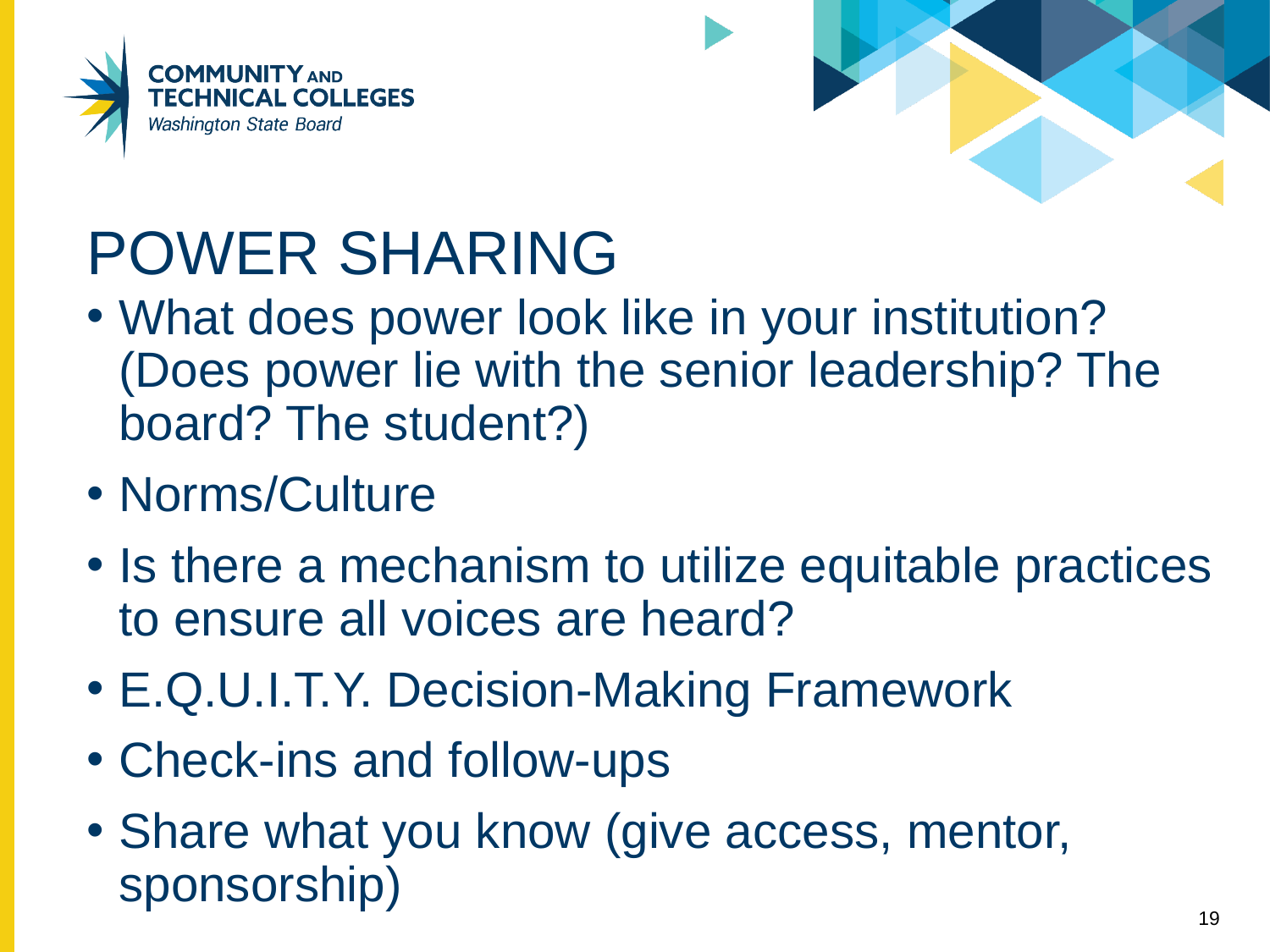

# Power Sharing
What does power look like in your institution? (Does power lie with the senior leadership? The board? The student?)
Norms/Culture
Is there a mechanism to utilize equitable practices to ensure all voices are heard?
E.Q.U.I.T.Y. Decision-Making Framework
Check-ins and follow-ups
Share what you know (give access, mentor, sponsorship)
19